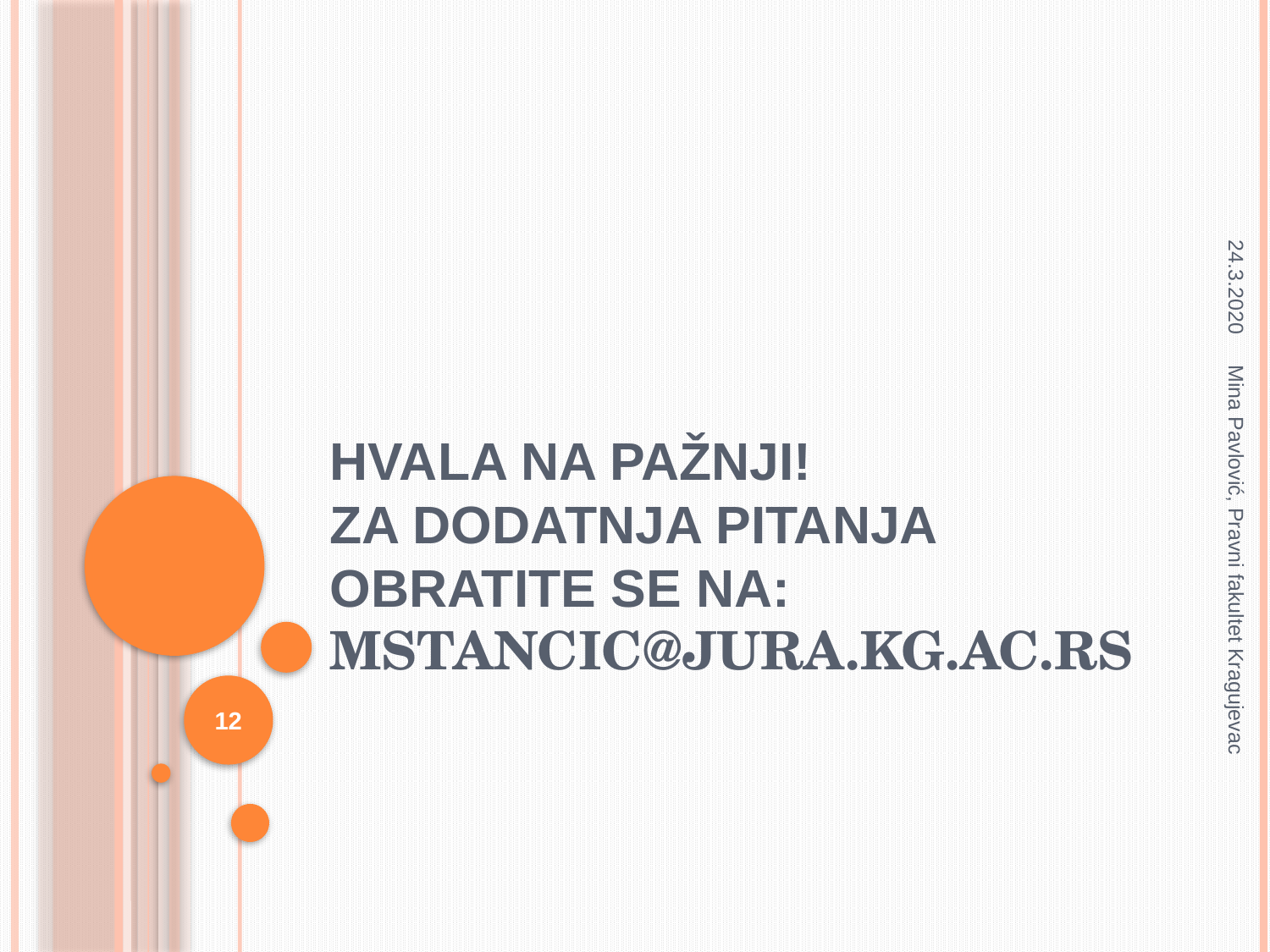

24.3.2020
# Hvala na pažnji! Za dodatnja pitanja obratite se na: mstancic@jura.kg.ac.rs
Mina Pavlović, Pravni fakultet Kragujevac
12